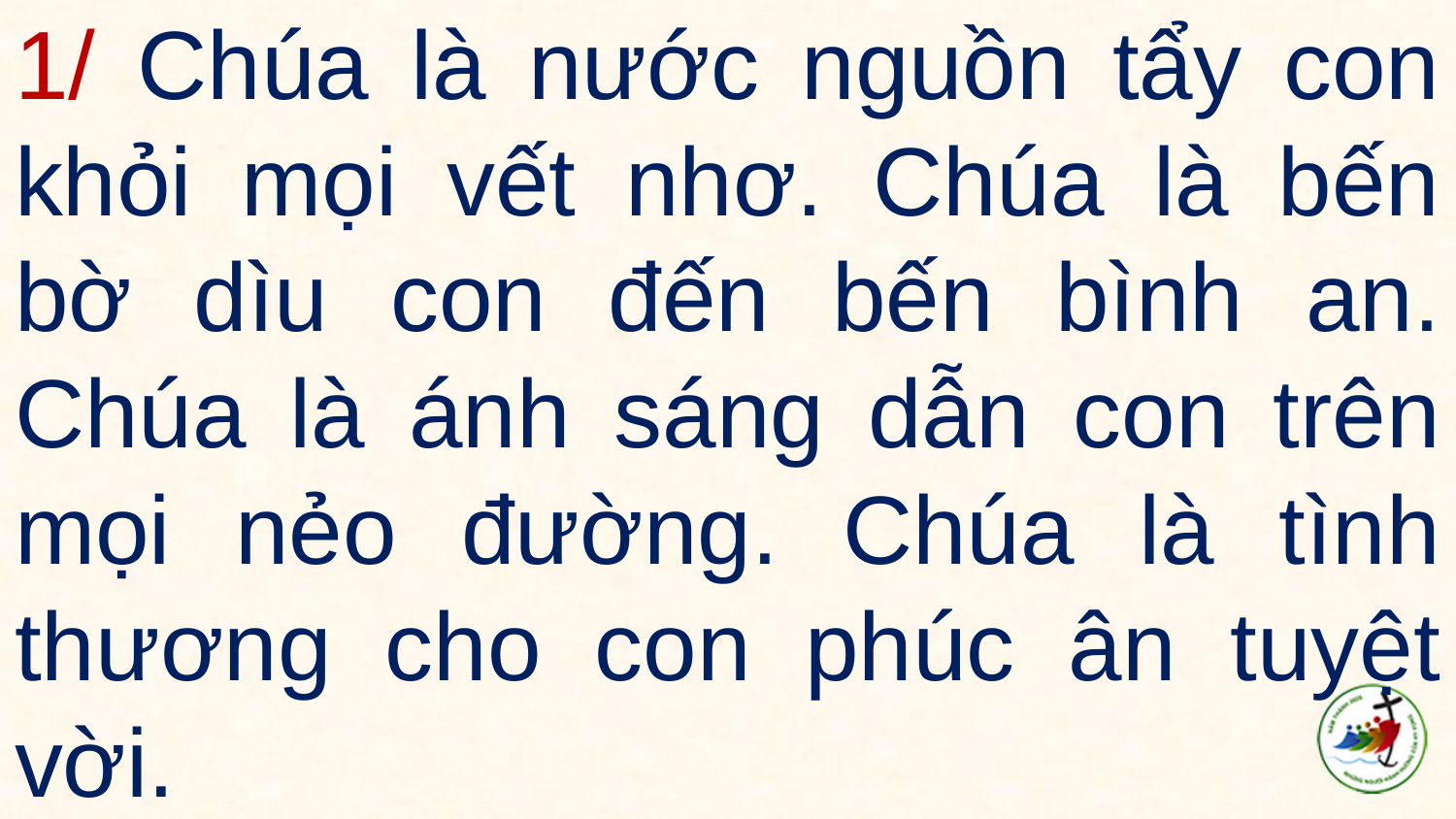

# 1/ Chúa là nước nguồn tẩy con khỏi mọi vết nhơ. Chúa là bến bờ dìu con đến bến bình an. Chúa là ánh sáng dẫn con trên mọi nẻo đường. Chúa là tình thương cho con phúc ân tuyệt vời.